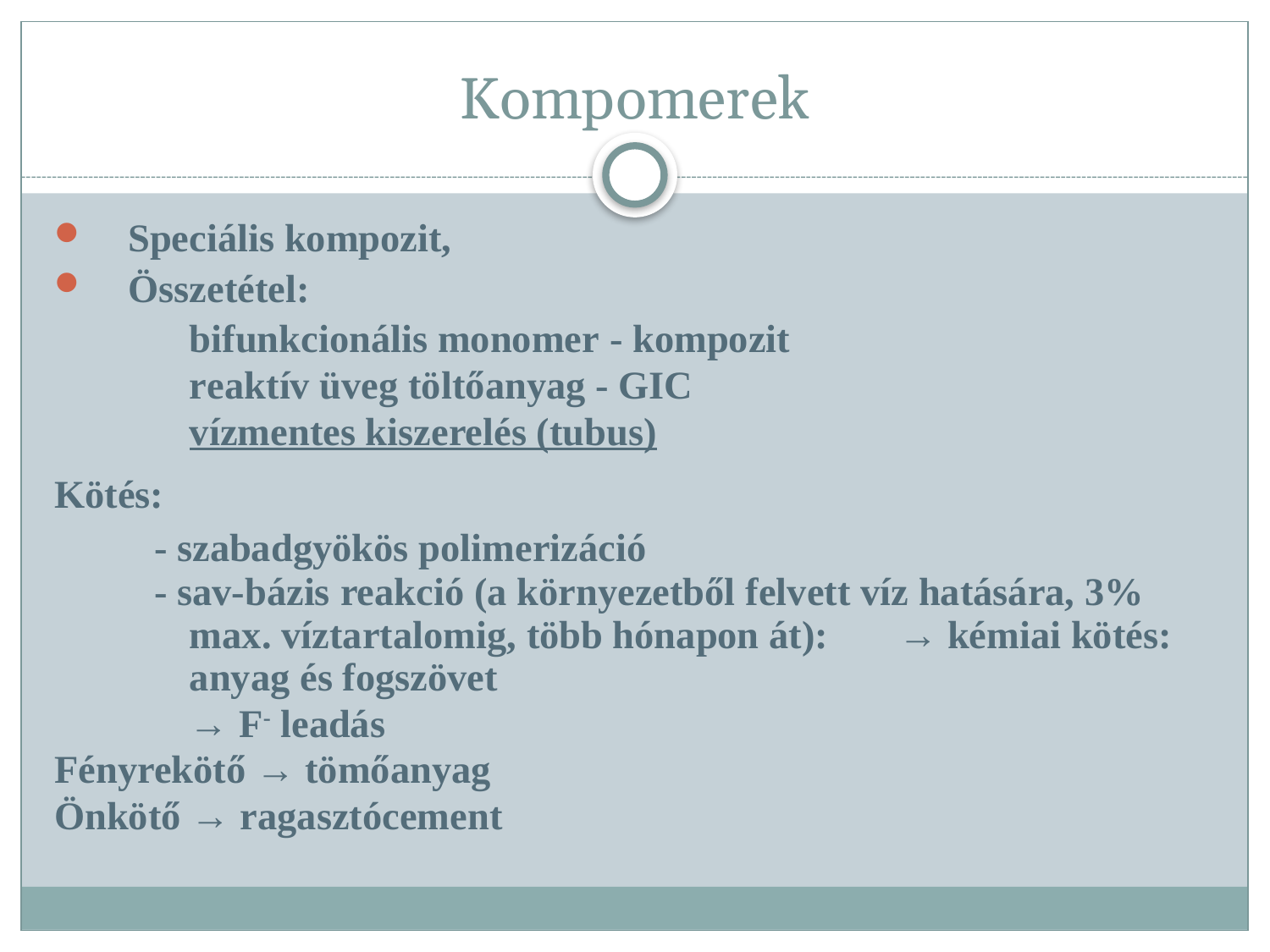

# Kompomerek
Speciális kompozit,
Összetétel:
bifunkcionális monomer - kompozit
reaktív üveg töltőanyag - GIC
vízmentes kiszerelés (tubus)
Kötés:
- szabadgyökös polimerizáció
- sav-bázis reakció (a környezetből felvett víz hatására, 3% max. víztartalomig, több hónapon át):	→ kémiai kötés: anyag és fogszövet
		→ F- leadás
Fényrekötő → tömőanyag
Önkötő → ragasztócement